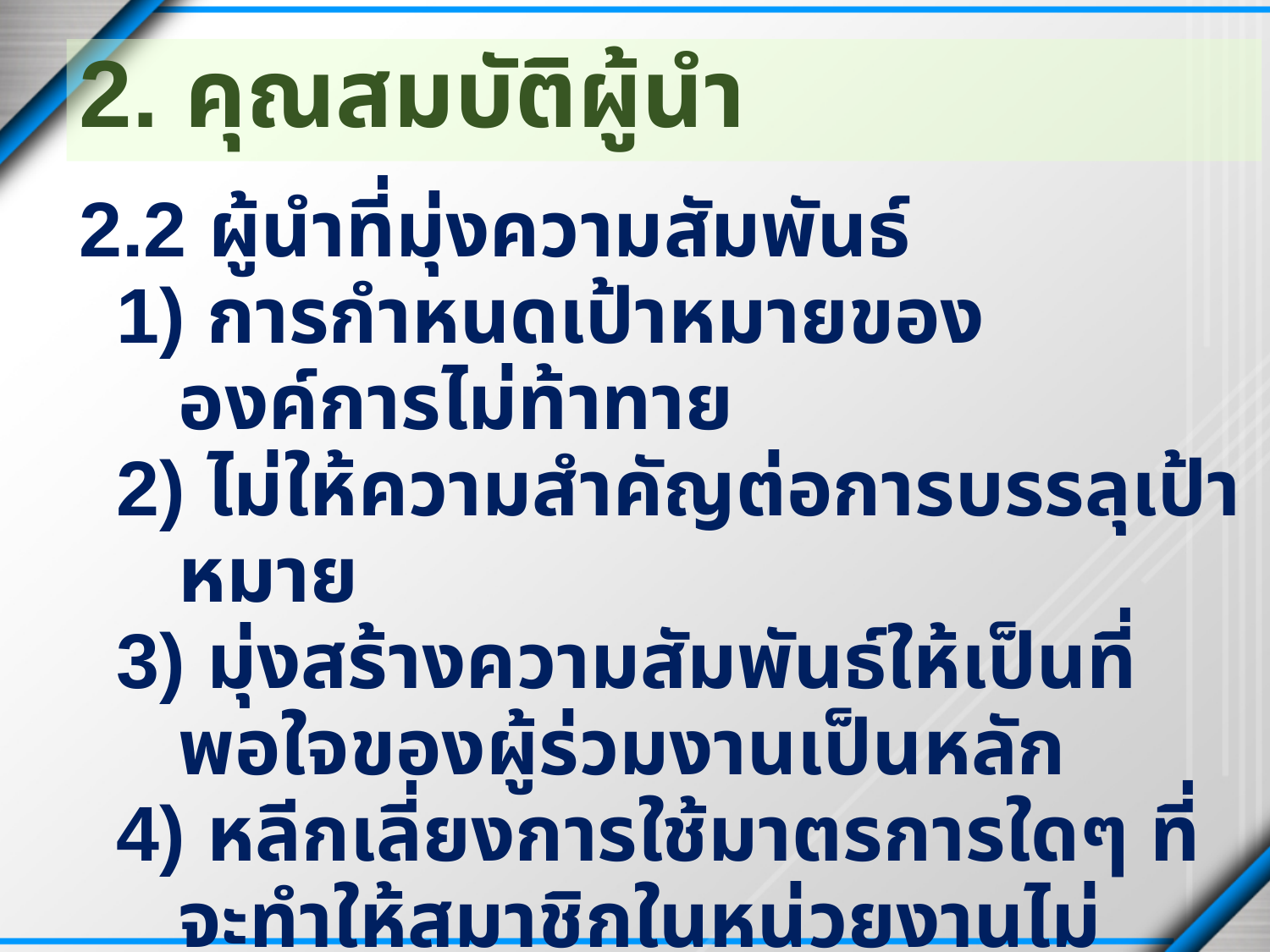

# 2. คุณสมบัติผู้นำ
2.2 ผู้นำที่มุ่งความสัมพันธ์
1) การกำหนดเป้าหมายขององค์การไม่ท้าทาย
2) ไม่ให้ความสำคัญต่อการบรรลุเป้าหมาย
3) มุ่งสร้างความสัมพันธ์ให้เป็นที่พอใจของผู้ร่วมงานเป็นหลัก
4) หลีกเลี่ยงการใช้มาตรการใดๆ ที่จะทำให้สมาชิกในหน่วยงานไม่พอใจ
5) ให้ความสำคัญกับงานพิธีกรรมสูงเป็นพิเศษ